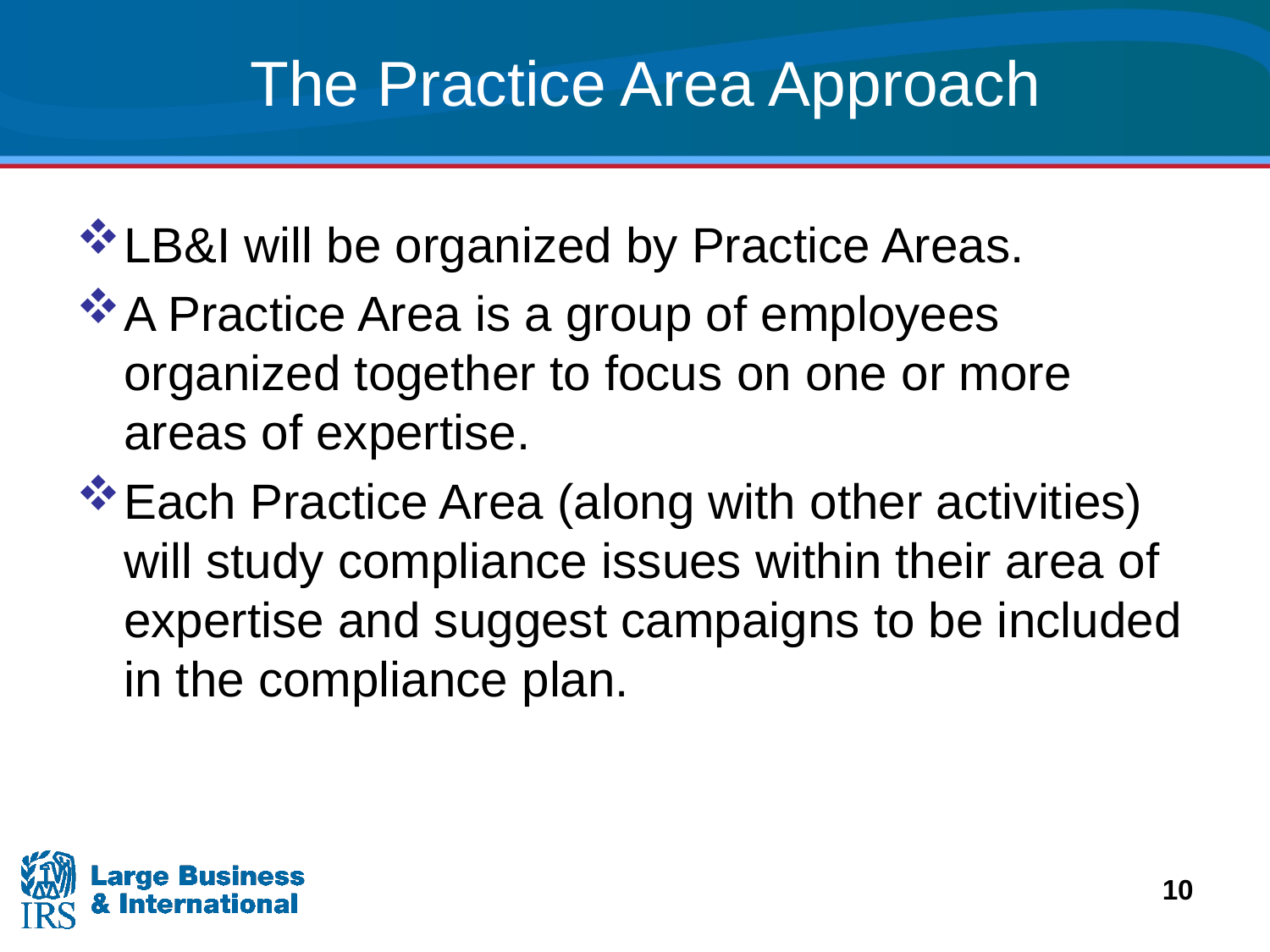

# The Practice Area Approach
LB&I will be organized by Practice Areas.
A Practice Area is a group of employees organized together to focus on one or more areas of expertise.
Each Practice Area (along with other activities) will study compliance issues within their area of expertise and suggest campaigns to be included in the compliance plan.

10